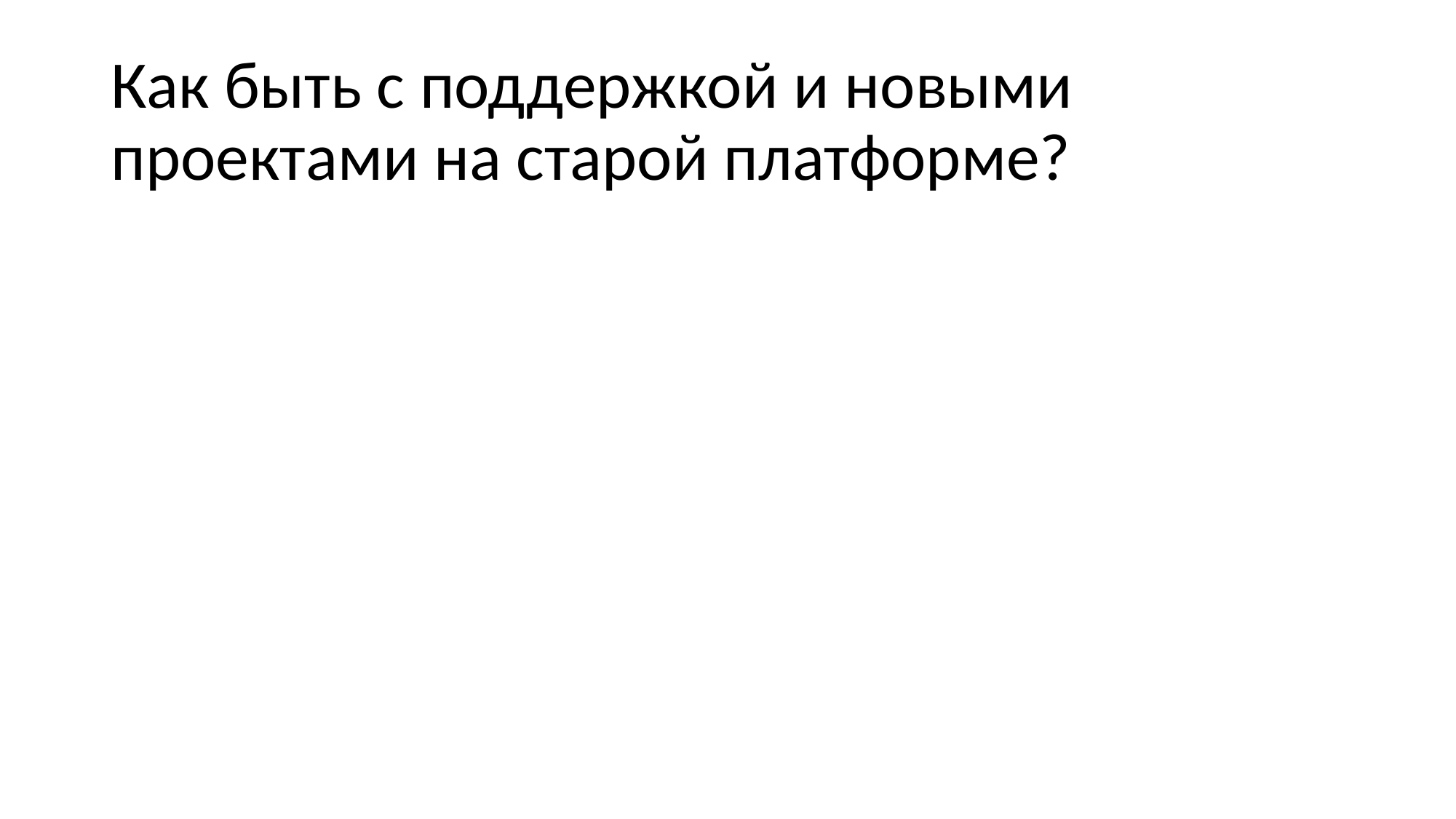

# Как быть с поддержкой и новыми проектами на старой платформе?